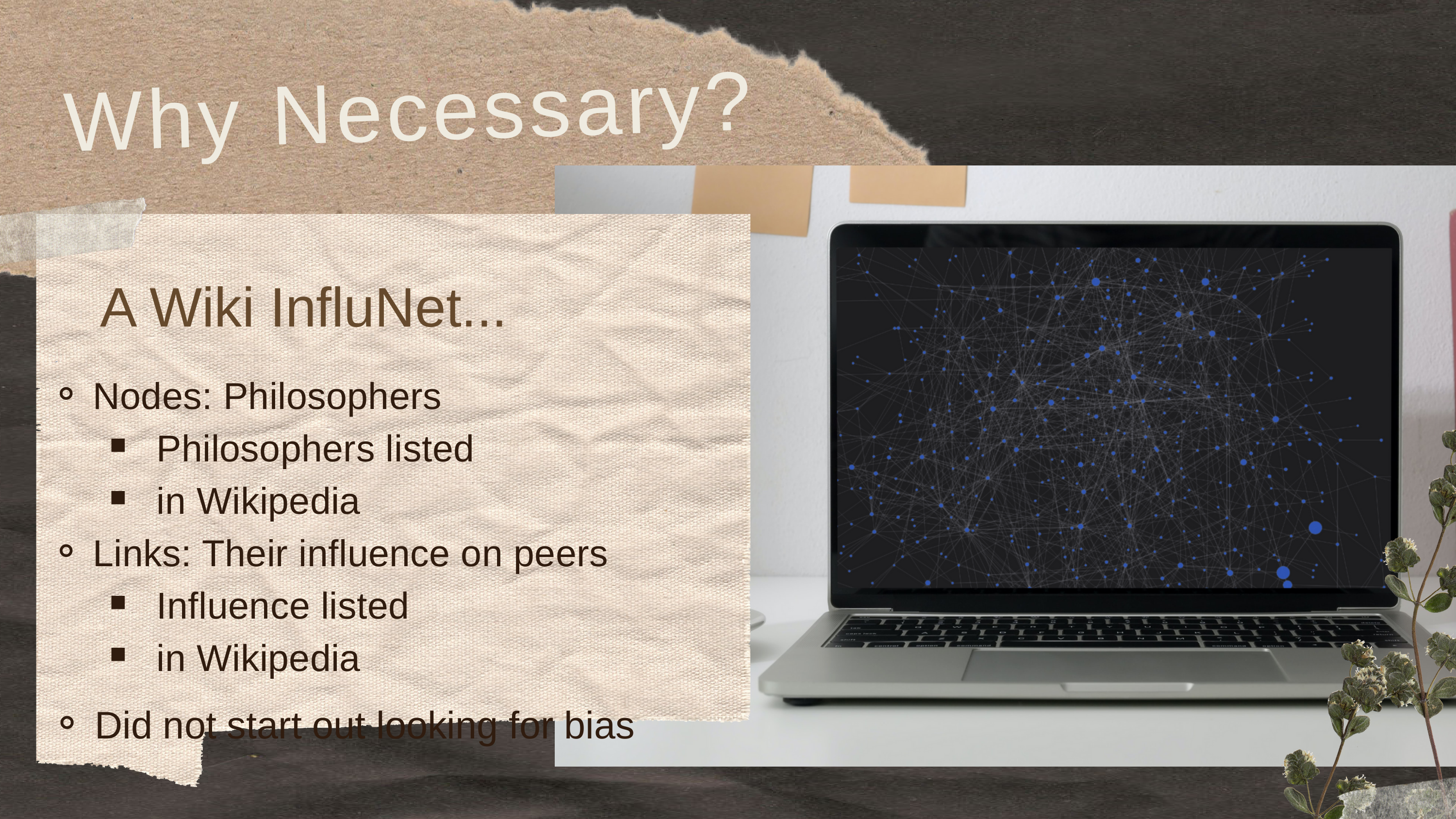

Why Necessary?

Nodes: Philosophers
Philosophers listed
in Wikipedia
Links: Their influence on peers
Influence listed
in Wikipedia
A Wiki InfluNet...

Did not start out looking for bias